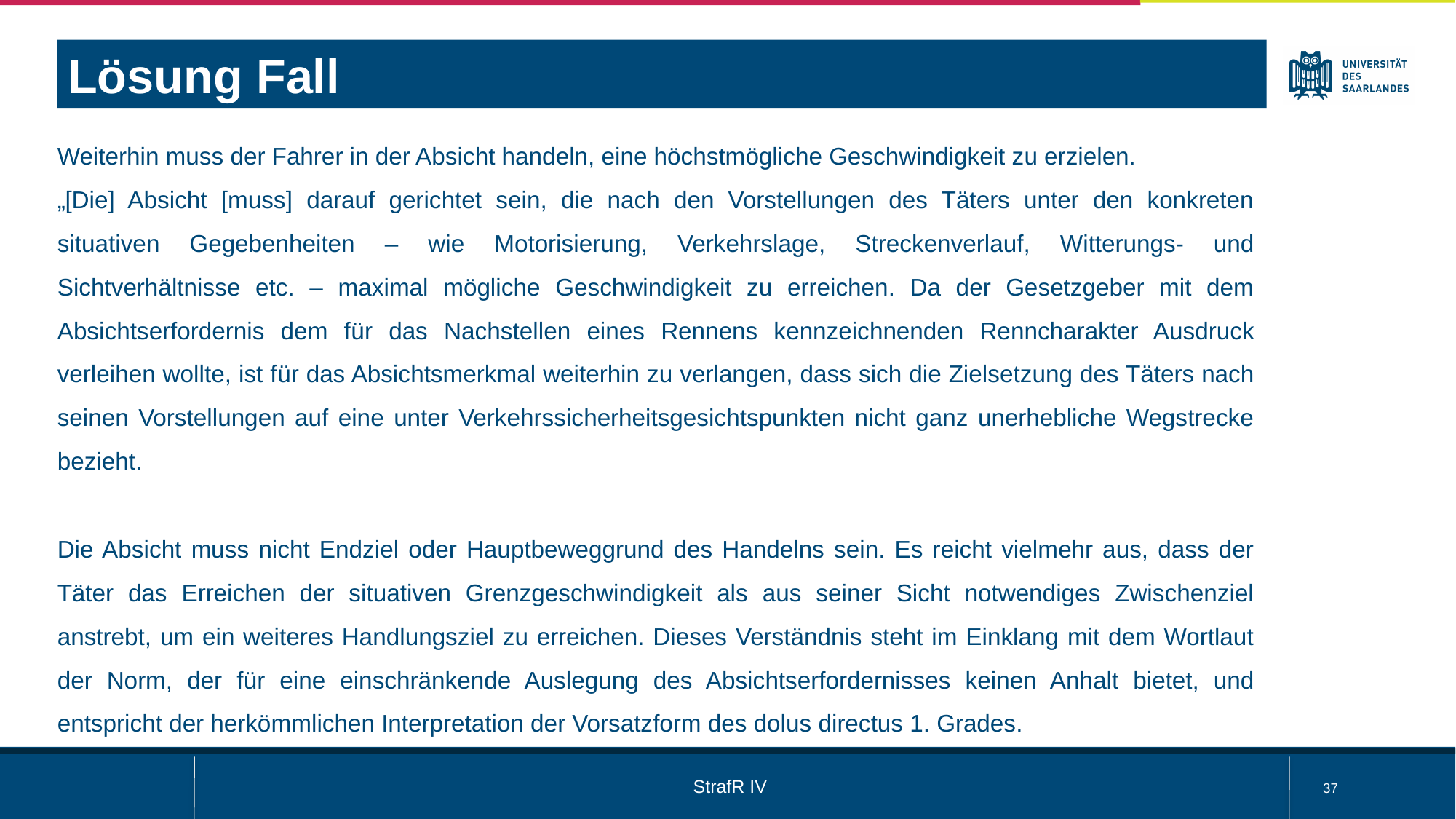

Lösung Fall
Weiterhin muss der Fahrer in der Absicht handeln, eine höchstmögliche Geschwindigkeit zu erzielen.
„[Die] Absicht [muss] darauf gerichtet sein, die nach den Vorstellungen des Täters unter den konkreten situativen Gegebenheiten – wie Motorisierung, Verkehrslage, Streckenverlauf, Witterungs- und Sichtverhältnisse etc. – maximal mögliche Geschwindigkeit zu erreichen. Da der Gesetzgeber mit dem Absichtserfordernis dem für das Nachstellen eines Rennens kennzeichnenden Renncharakter Ausdruck verleihen wollte, ist für das Absichtsmerkmal weiterhin zu verlangen, dass sich die Zielsetzung des Täters nach seinen Vorstellungen auf eine unter Verkehrssicherheitsgesichtspunkten nicht ganz unerhebliche Wegstrecke bezieht.

Die Absicht muss nicht Endziel oder Hauptbeweggrund des Handelns sein. Es reicht vielmehr aus, dass der Täter das Erreichen der situativen Grenzgeschwindigkeit als aus seiner Sicht notwendiges Zwischenziel anstrebt, um ein weiteres Handlungsziel zu erreichen. Dieses Verständnis steht im Einklang mit dem Wortlaut der Norm, der für eine einschränkende Auslegung des Absichtserfordernisses keinen Anhalt bietet, und entspricht der herkömmlichen Interpretation der Vorsatzform des dolus directus 1. Grades.
37
StrafR IV